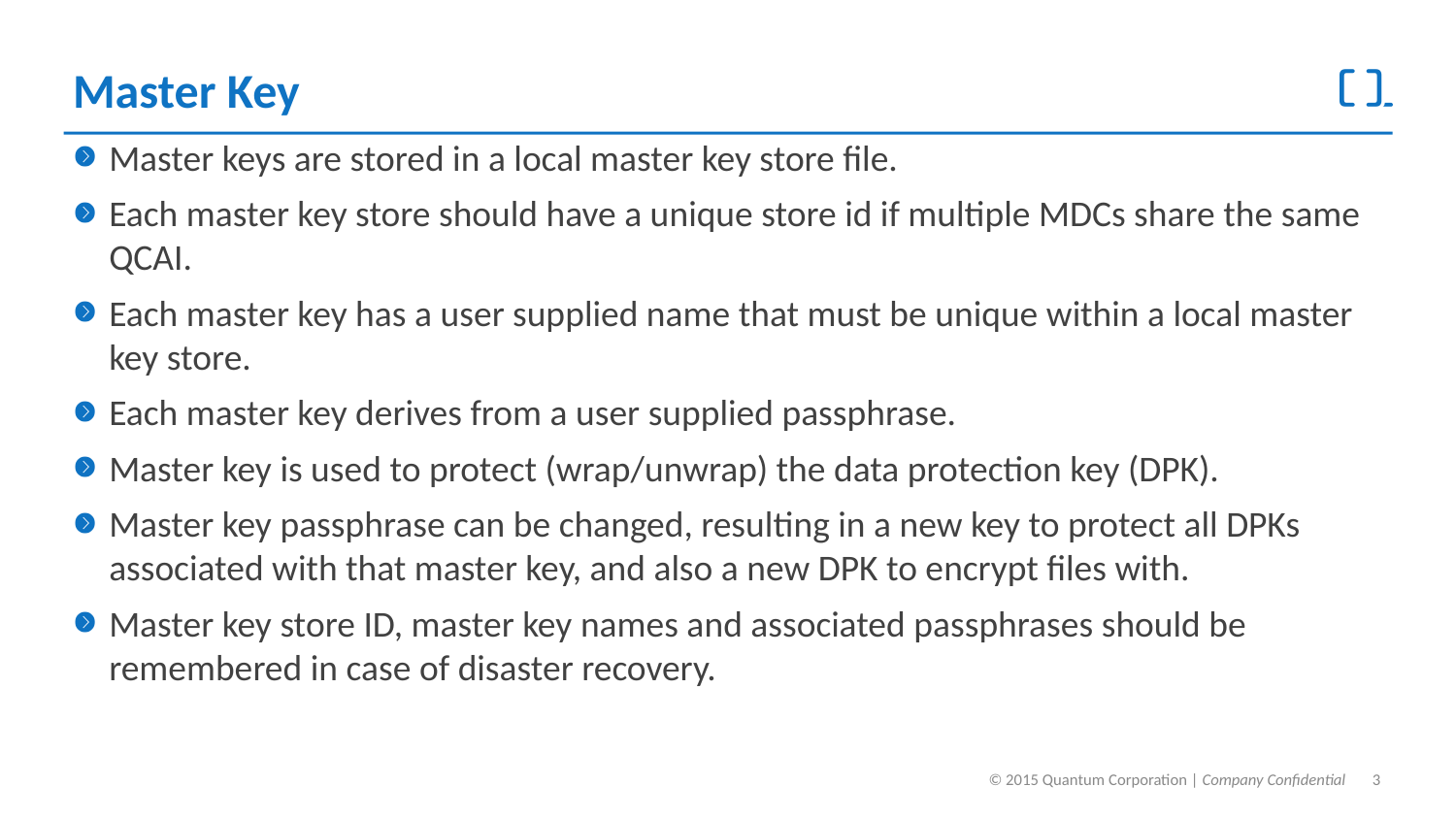

# Master Key
Master keys are stored in a local master key store file.
Each master key store should have a unique store id if multiple MDCs share the same QCAI.
Each master key has a user supplied name that must be unique within a local master key store.
Each master key derives from a user supplied passphrase.
Master key is used to protect (wrap/unwrap) the data protection key (DPK).
Master key passphrase can be changed, resulting in a new key to protect all DPKs associated with that master key, and also a new DPK to encrypt files with.
Master key store ID, master key names and associated passphrases should be remembered in case of disaster recovery.